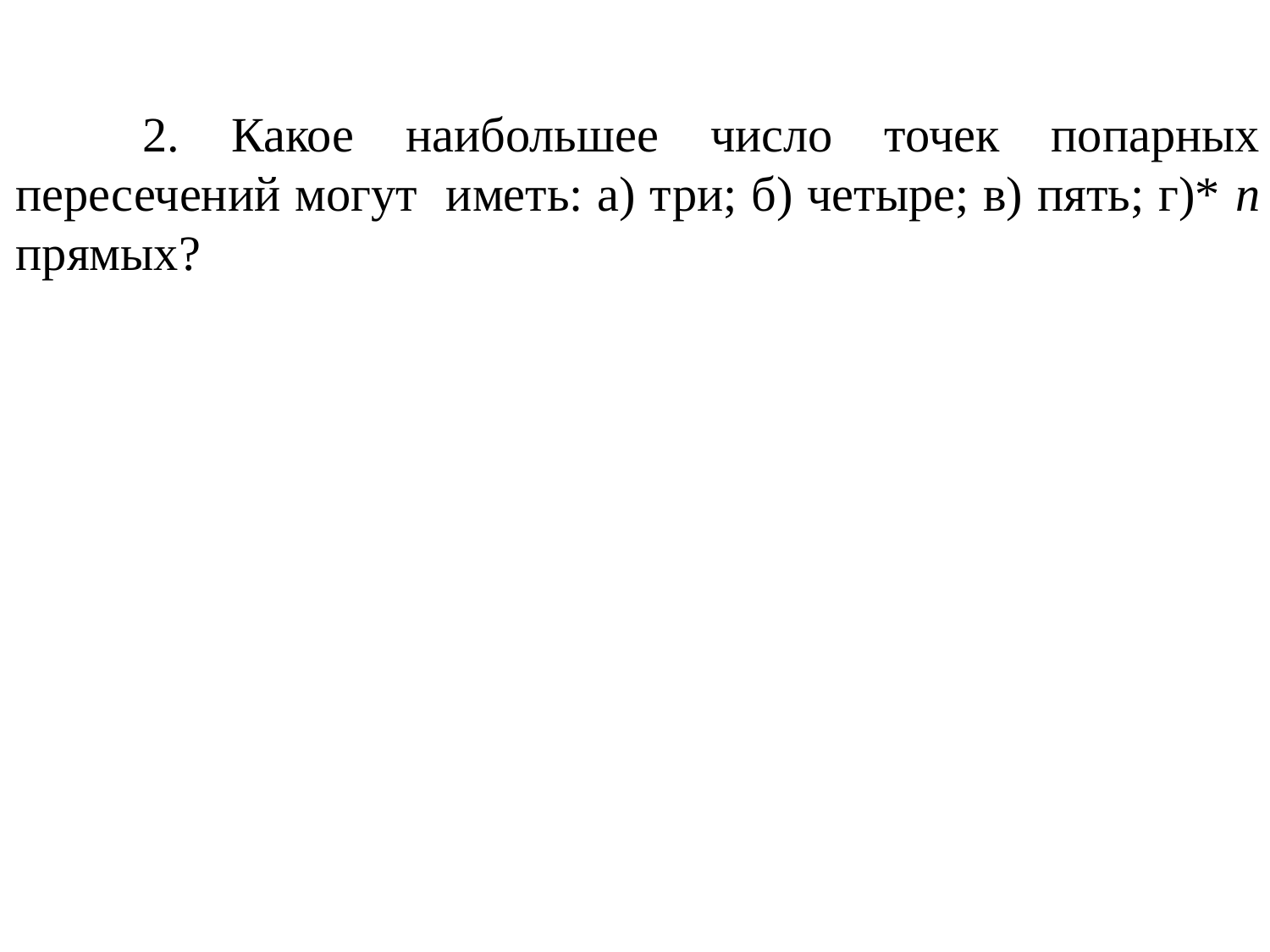

2. Какое наибольшее число точек попарных пересечений могут  иметь: а) три; б) четыре; в) пять; г)* n прямых?